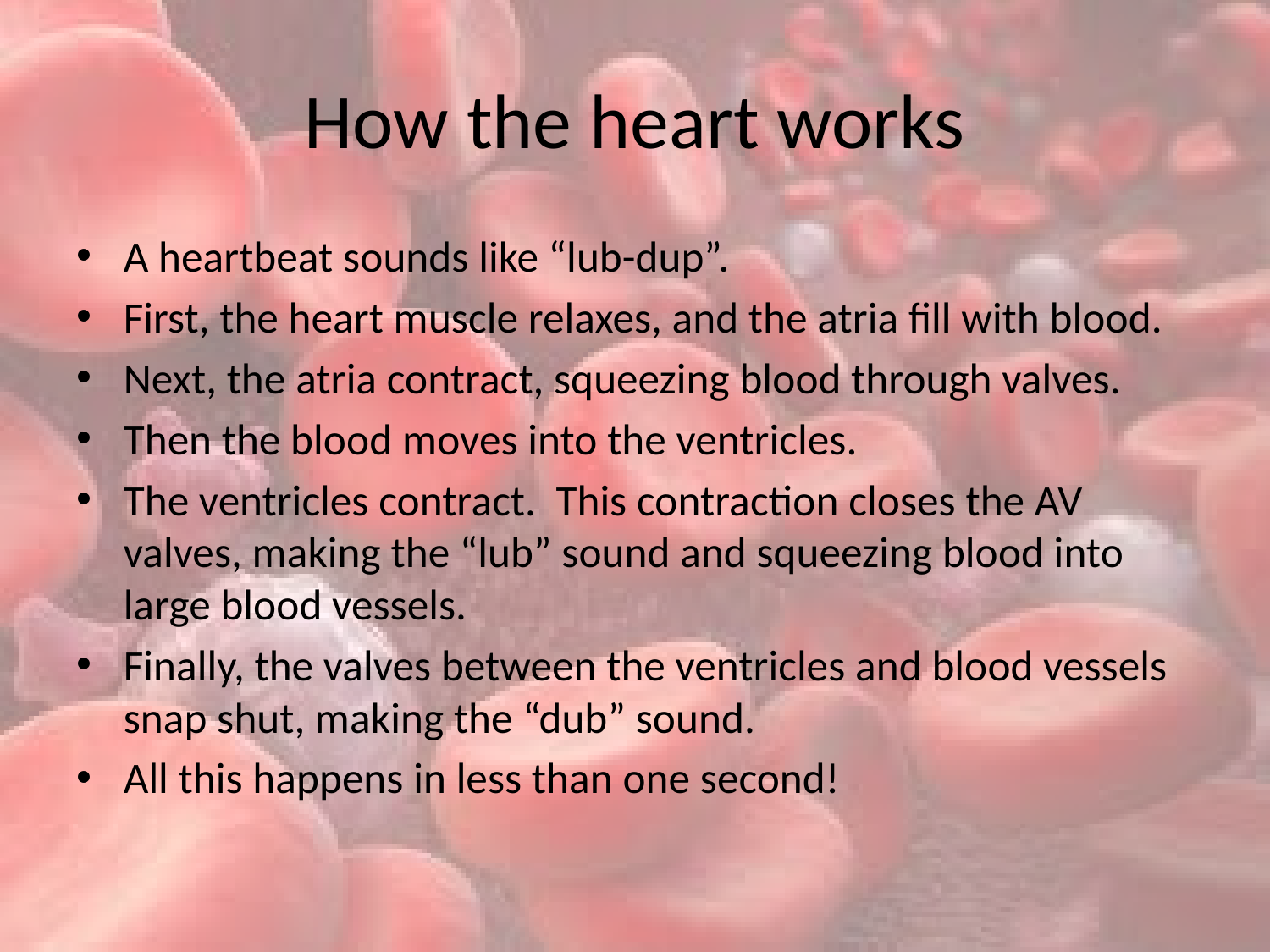

# How the heart works
A heartbeat sounds like “lub-dup”.
First, the heart muscle relaxes, and the atria fill with blood.
Next, the atria contract, squeezing blood through valves.
Then the blood moves into the ventricles.
The ventricles contract.  This contraction closes the AV valves, making the “lub” sound and squeezing blood into large blood vessels.
Finally, the valves between the ventricles and blood vessels snap shut, making the “dub” sound.
All this happens in less than one second!